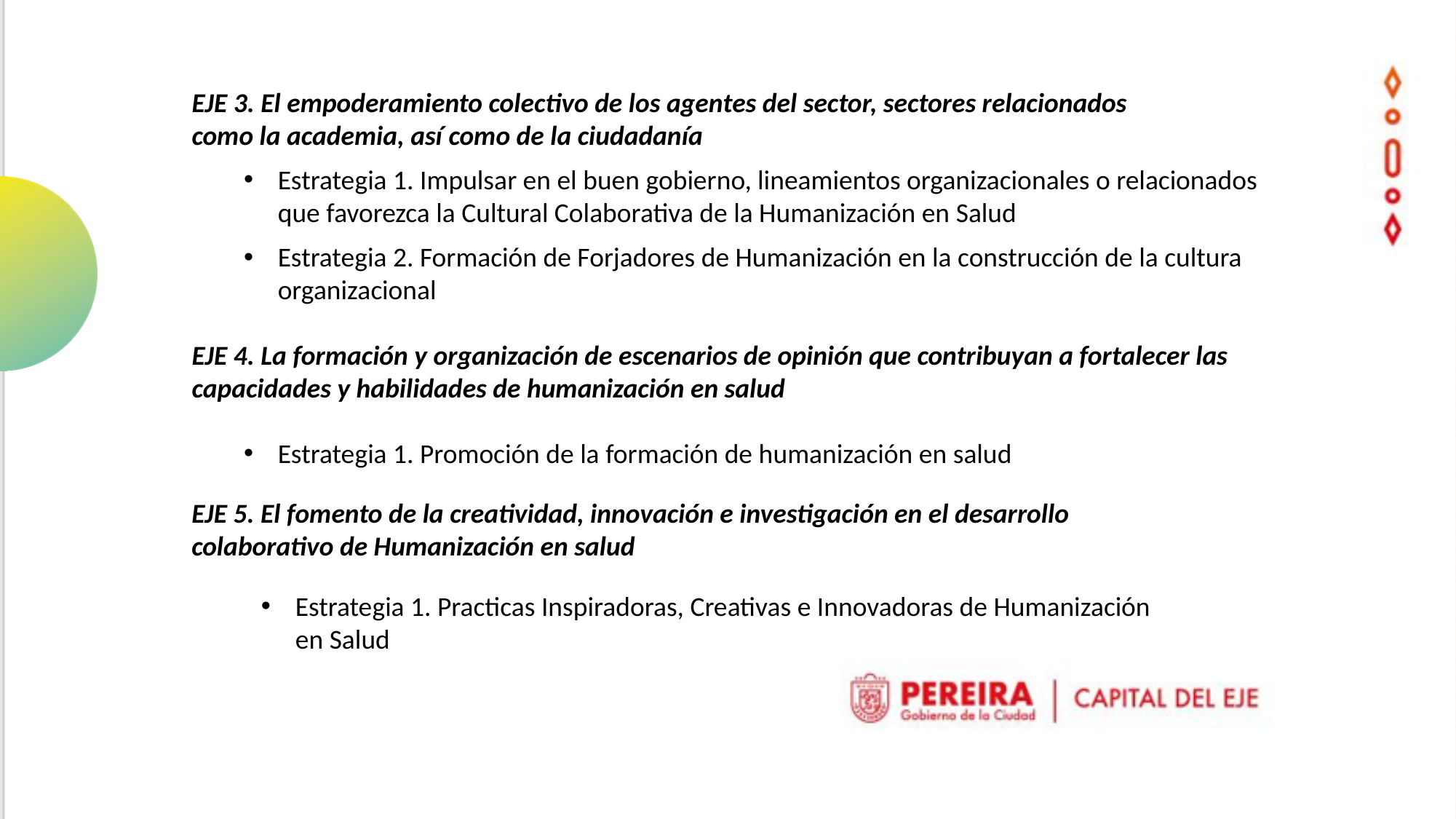

EJE 3. El empoderamiento colectivo de los agentes del sector, sectores relacionados  como la academia, así como de la ciudadanía
Estrategia 1. Impulsar en el buen gobierno, lineamientos organizacionales o relacionados que favorezca la Cultural Colaborativa de la Humanización en Salud
Estrategia 2. Formación de Forjadores de Humanización en la construcción de la cultura organizacional
EJE 4. La formación y organización de escenarios de opinión que contribuyan a fortalecer las capacidades y habilidades de humanización en salud
Estrategia 1. Promoción de la formación de humanización en salud
EJE 5. El fomento de la creatividad, innovación e investigación en el desarrollo colaborativo de Humanización en salud
Estrategia 1. Practicas Inspiradoras, Creativas e Innovadoras de Humanización en Salud